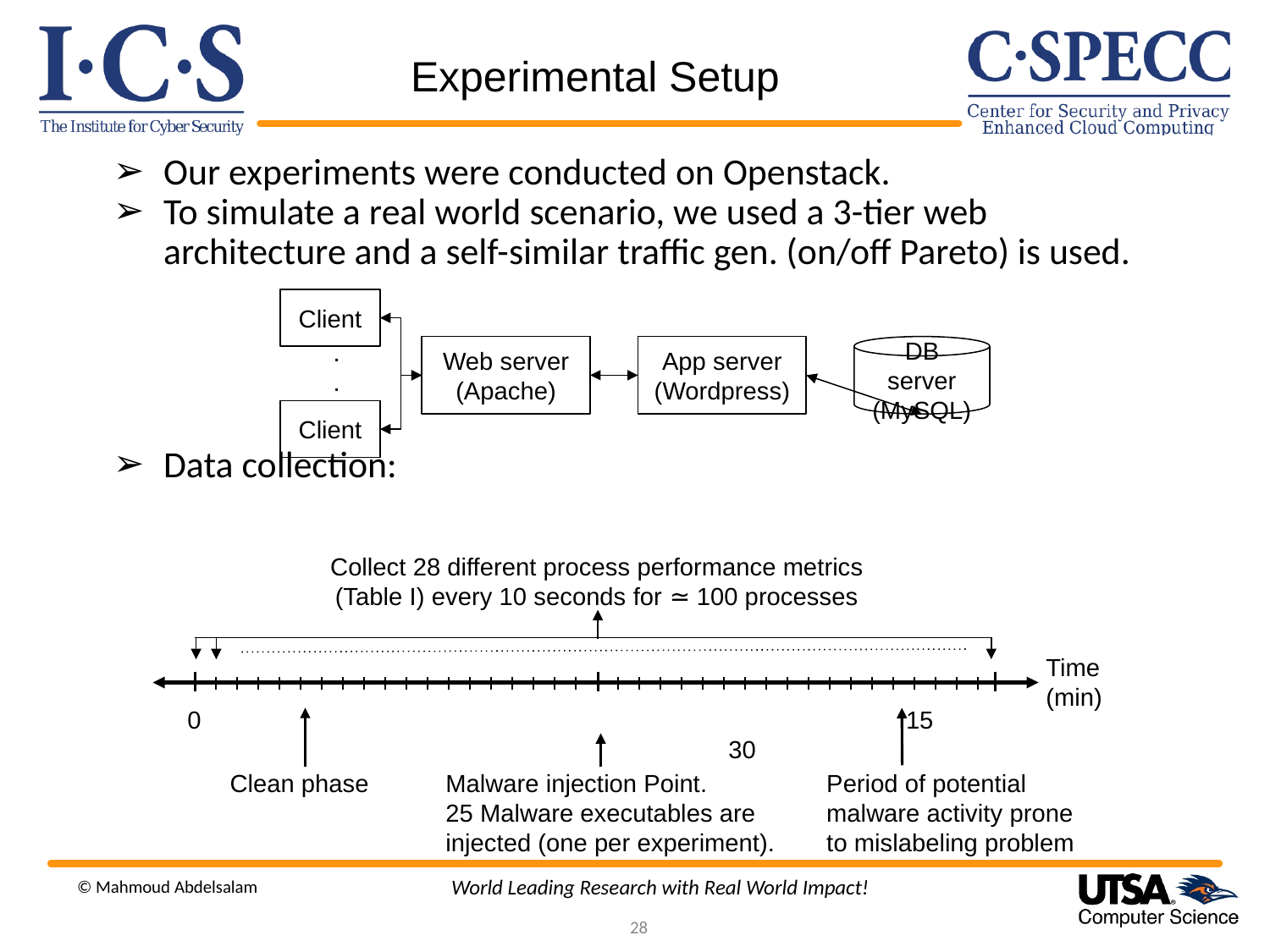

# Experimental Setup
Our experiments were conducted on Openstack.
To simulate a real world scenario, we used a 3-tier web architecture and a self-similar traffic gen. (on/off Pareto) is used.

Data collection:

Client
.
.
Web server
(Apache)
App server
(Wordpress)
DB server
(MySQL)
Client
Collect 28 different process performance metrics (Table I) every 10 seconds for ≃ 100 processes
Time (min)
0					            15				                       30
Malware injection Point.
25 Malware executables are injected (one per experiment).
Period of potential malware activity prone to mislabeling problem
Clean phase
World Leading Research with Real World Impact!
© Mahmoud Abdelsalam
28